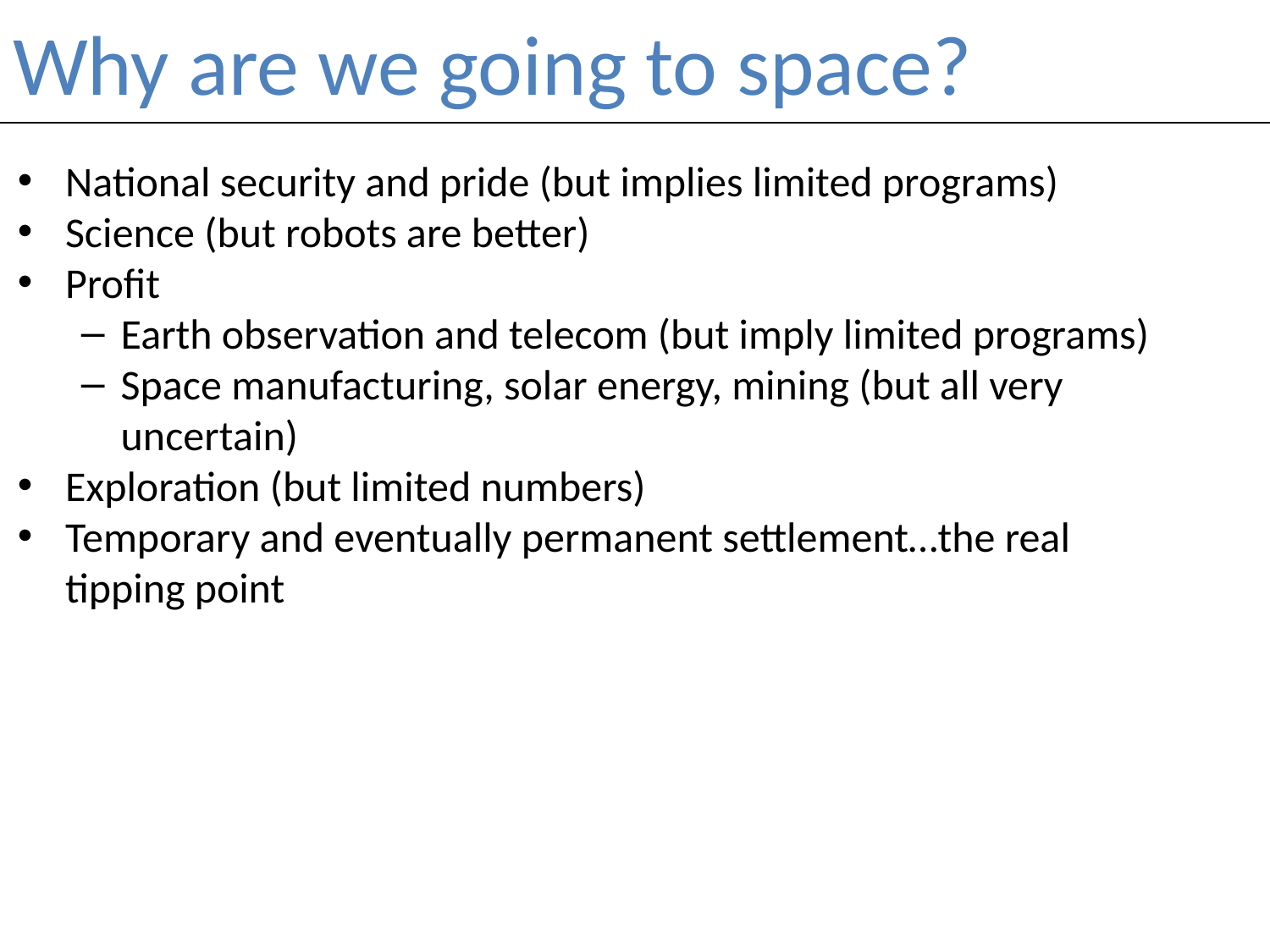

# Why are we going to space?
National security and pride (but implies limited programs)
Science (but robots are better)
Profit
Earth observation and telecom (but imply limited programs)
Space manufacturing, solar energy, mining (but all very uncertain)
Exploration (but limited numbers)
Temporary and eventually permanent settlement…the real tipping point